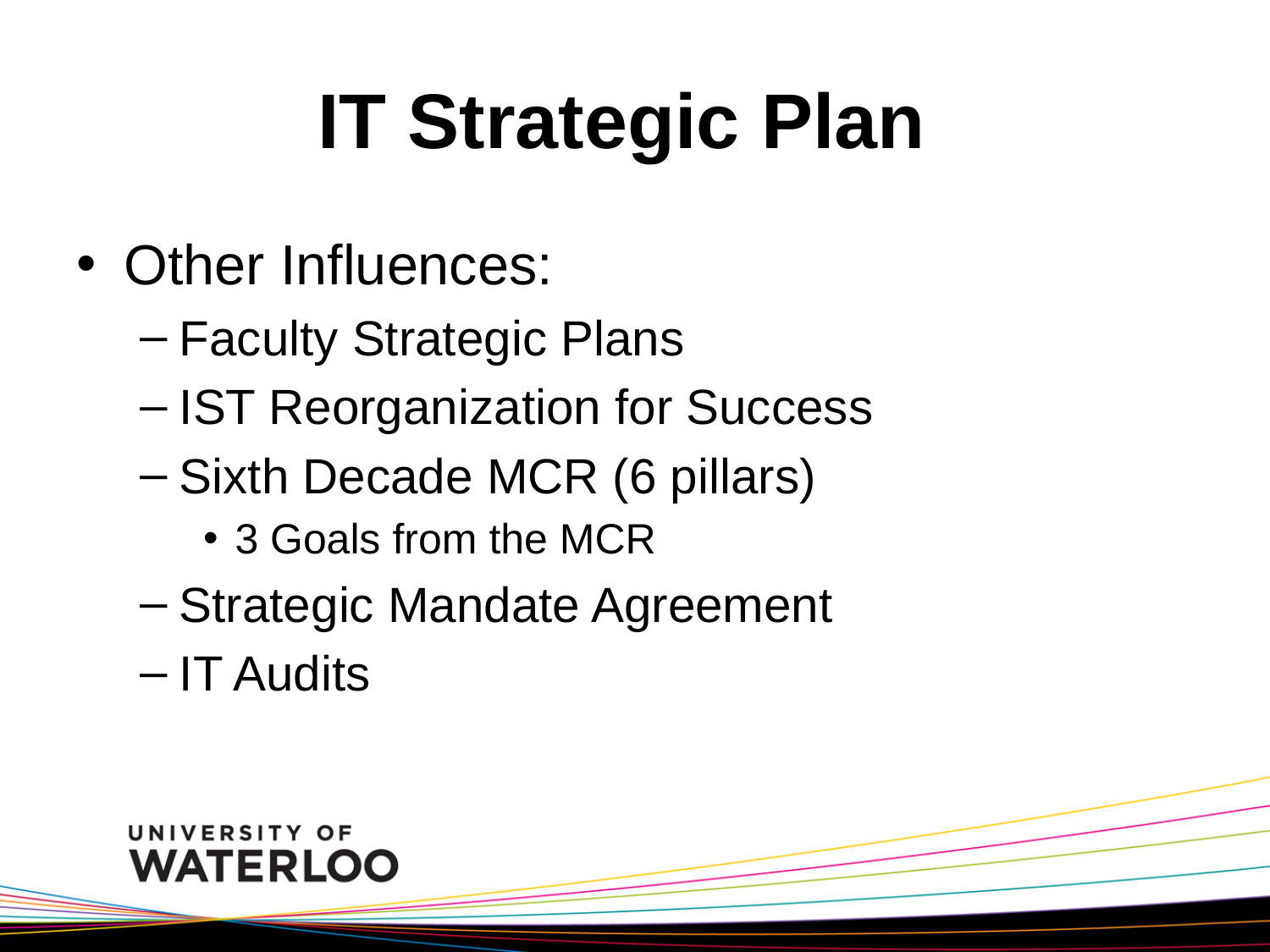

# IT Strategic Plan
Other Influences:
Faculty Strategic Plans
IST Reorganization for Success
Sixth Decade MCR (6 pillars)
3 Goals from the MCR
Strategic Mandate Agreement
IT Audits